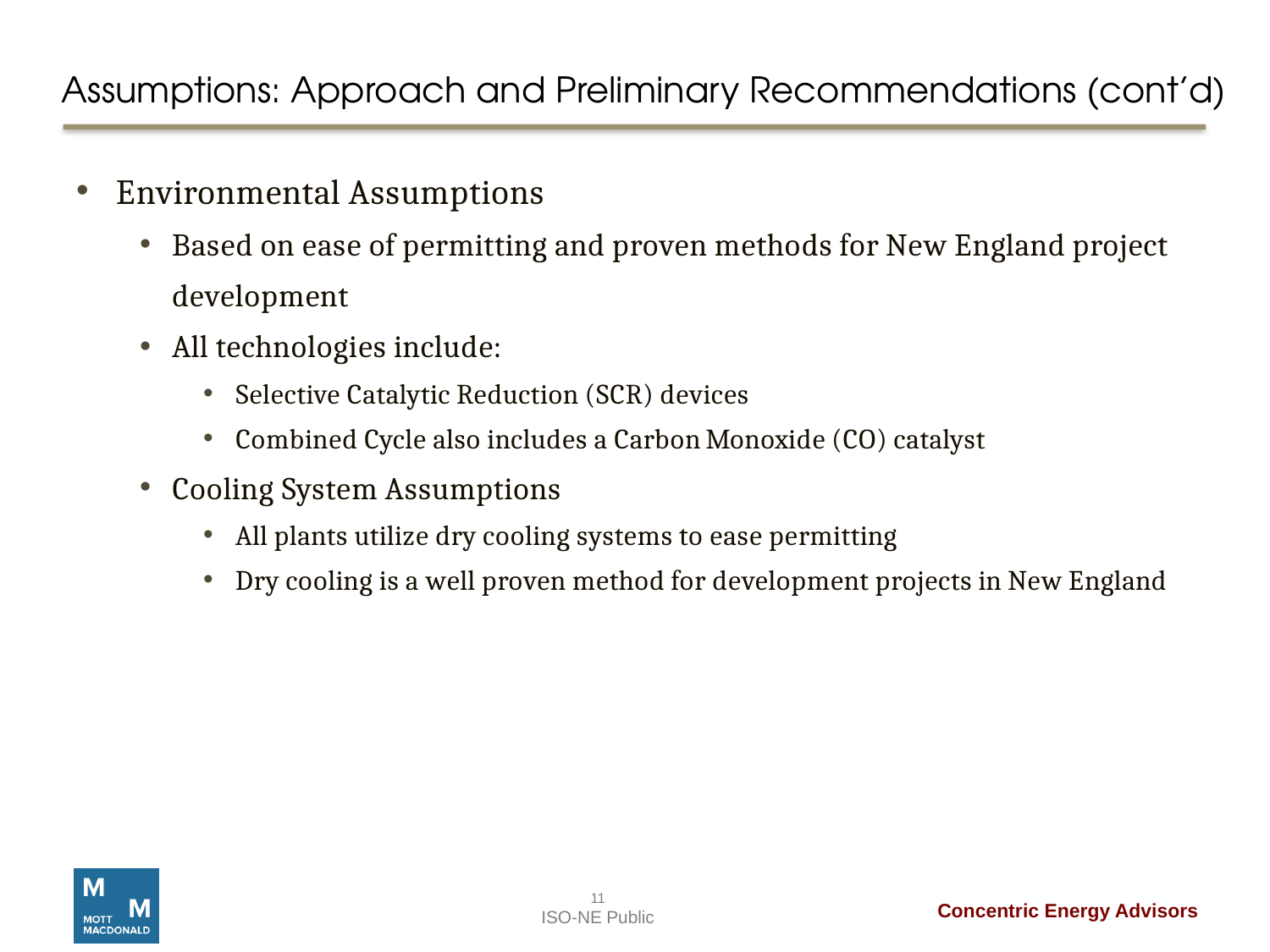

# Assumptions: Approach and Preliminary Recommendations (cont’d)
Environmental Assumptions
Based on ease of permitting and proven methods for New England project development
All technologies include:
Selective Catalytic Reduction (SCR) devices
Combined Cycle also includes a Carbon Monoxide (CO) catalyst
Cooling System Assumptions
All plants utilize dry cooling systems to ease permitting
Dry cooling is a well proven method for development projects in New England